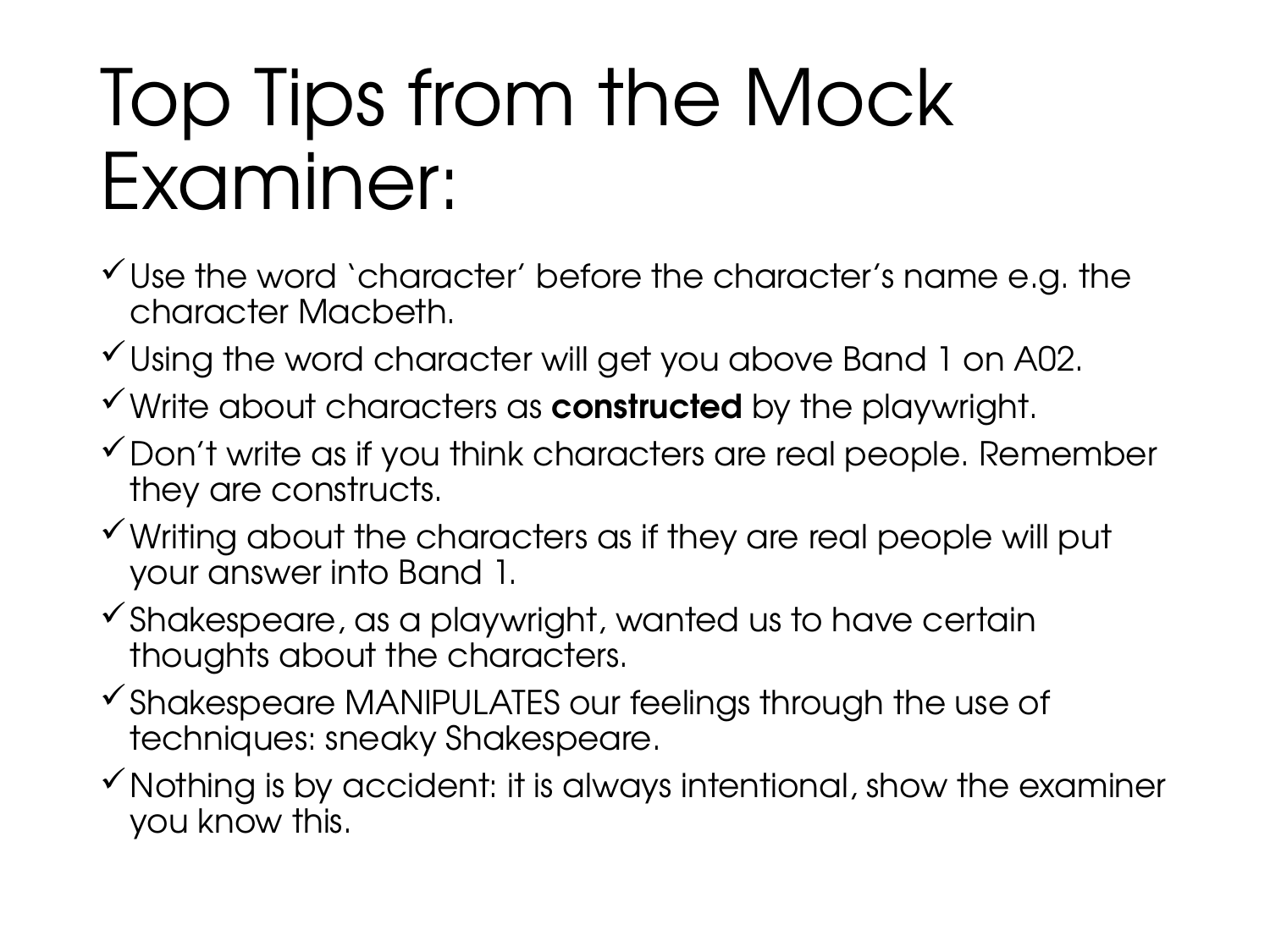

# Top Tips from the Mock Examiner:
Use the word ‘character’ before the character’s name e.g. the character Macbeth.
Using the word character will get you above Band 1 on A02.
Write about characters as constructed by the playwright.
Don’t write as if you think characters are real people. Remember they are constructs.
Writing about the characters as if they are real people will put your answer into Band 1.
Shakespeare, as a playwright, wanted us to have certain thoughts about the characters.
Shakespeare MANIPULATES our feelings through the use of techniques: sneaky Shakespeare.
Nothing is by accident: it is always intentional, show the examiner you know this.